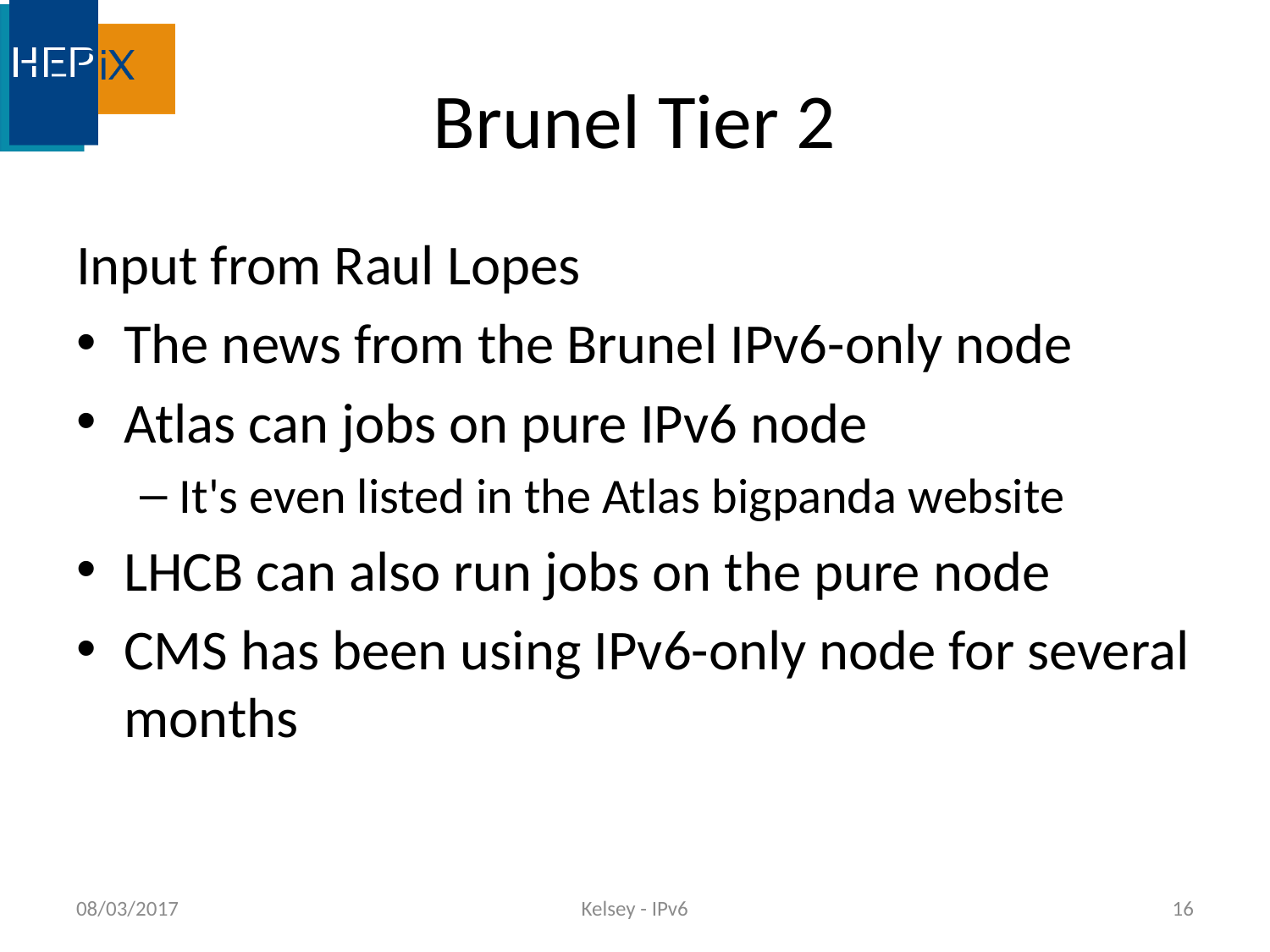

# Brunel Tier 2
Input from Raul Lopes
The news from the Brunel IPv6-only node
Atlas can jobs on pure IPv6 node
It's even listed in the Atlas bigpanda website
LHCB can also run jobs on the pure node
CMS has been using IPv6-only node for several months
08/03/2017
Kelsey - IPv6
16